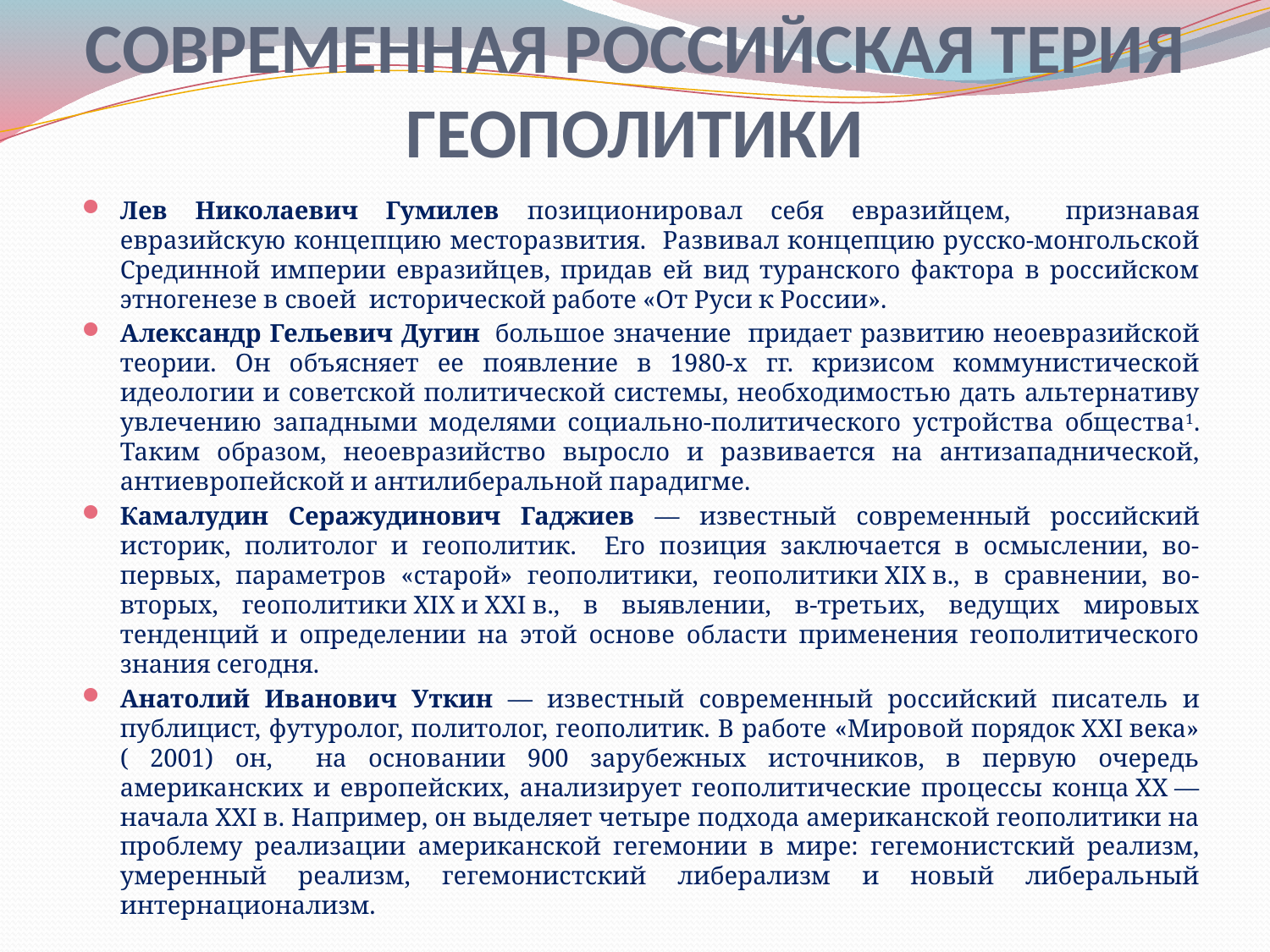

# СОВРЕМЕННАЯ РОССИЙСКАЯ ТЕРИЯ ГЕОПОЛИТИКИ
Лев Николаевич Гумилев позиционировал себя евразийцем,  признавая евразийскую концепцию месторазвития.  Развивал концепцию русско-монгольской Срединной империи евразийцев, придав ей вид туранского фактора в российском этногенезе в своей  исторической работе «От Руси к России».
Александр Гельевич Дугин  большое значение  придает развитию неоевразийской теории. Он объясняет ее появление в 1980-х гг. кризисом коммунистической идеологии и советской политической системы, необходимостью дать альтернативу увлечению западными моделями социально-политического устройства общества1. Таким образом, неоевразийство выросло и развивается на антизападнической, антиевропейской и антилиберальной парадигме.
Камалудин Серажудинович Гаджиев — известный современный российский историк, политолог и геополитик.  Его позиция заключается в осмыслении, во-первых, параметров «старой» геополитики, геополитики XIX в., в сравнении, во-вторых, геополитики XIX и XXI в., в выявлении, в-третьих, ведущих мировых тенденций и определении на этой основе области применения геополитического знания сегодня.
Анатолий Иванович Уткин — известный современный российский писатель и публицист, футуролог, политолог, геополитик. В работе «Мировой порядок XXI века» ( 2001) он,  на основании 900 зарубежных источников, в первую очередь американских и европейских, анализирует геополитические процессы конца XX — начала XXI в. Например, он выделяет четыре подхода американской геополитики на проблему реализации американской гегемонии в мире: гегемонистский реализм, умеренный реализм, гегемонистский либерализм и новый либеральный интернационализм.